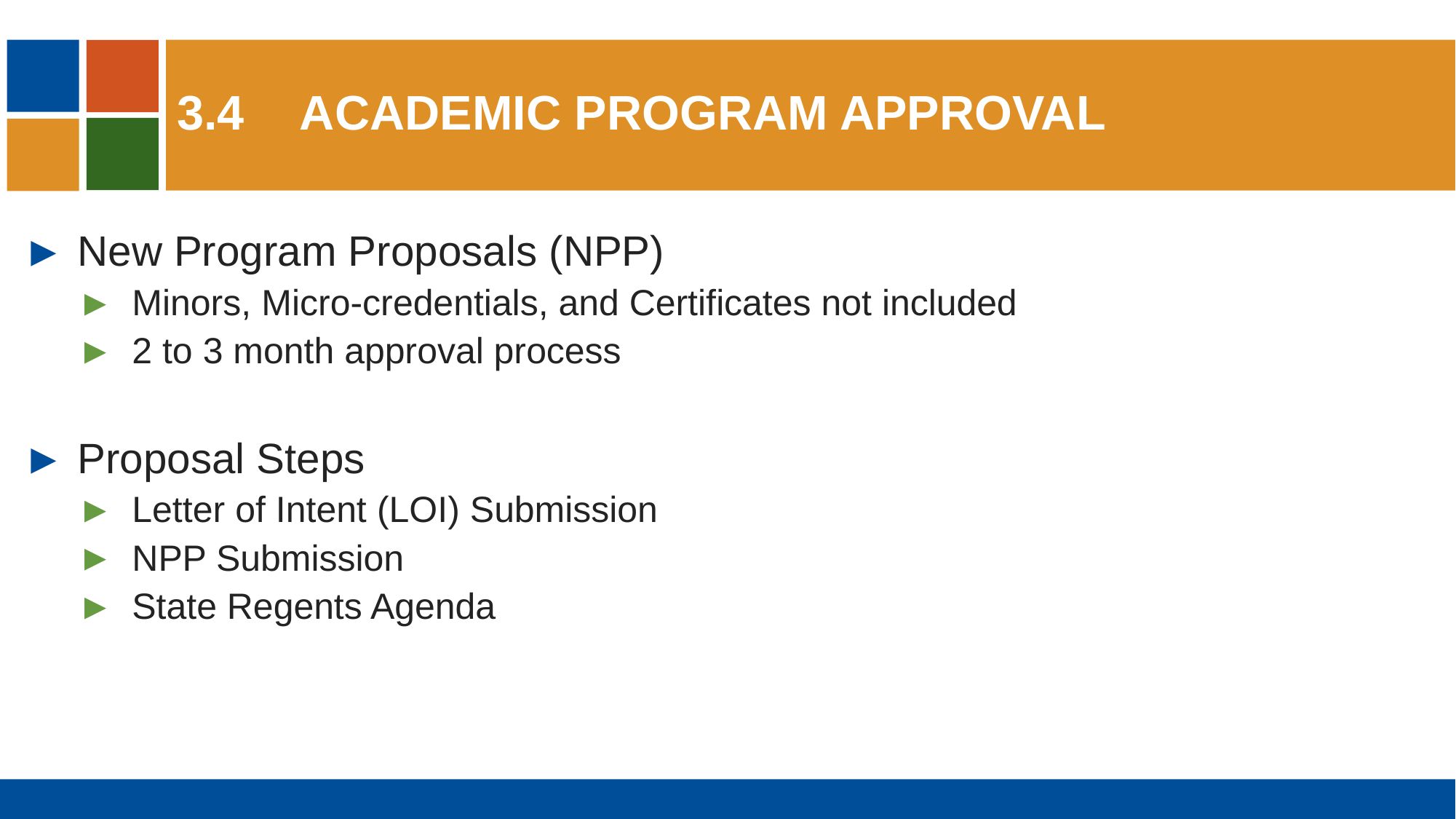

# 3.4 	Academic Program approval
New Program Proposals (NPP)
Minors, Micro-credentials, and Certificates not included
2 to 3 month approval process

Proposal Steps
Letter of Intent (LOI) Submission
NPP Submission
State Regents Agenda